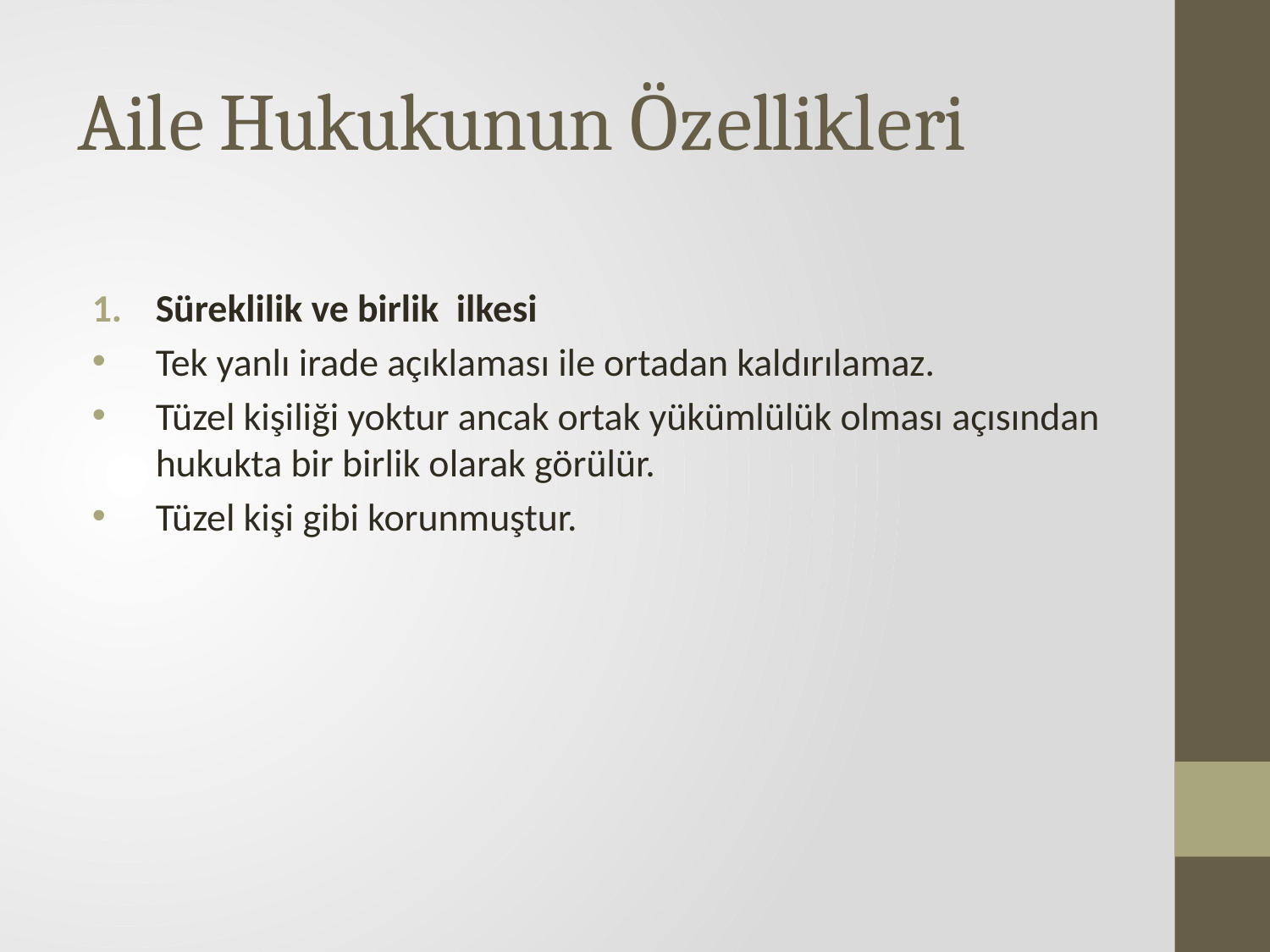

# Aile Hukukunun Özellikleri

Süreklilik ve birlik  ilkesi
Tek yanlı irade açıklaması ile ortadan kaldırılamaz.
Tüzel kişiliği yoktur ancak ortak yükümlülük olması açısından hukukta bir birlik olarak görülür.
Tüzel kişi gibi korunmuştur.